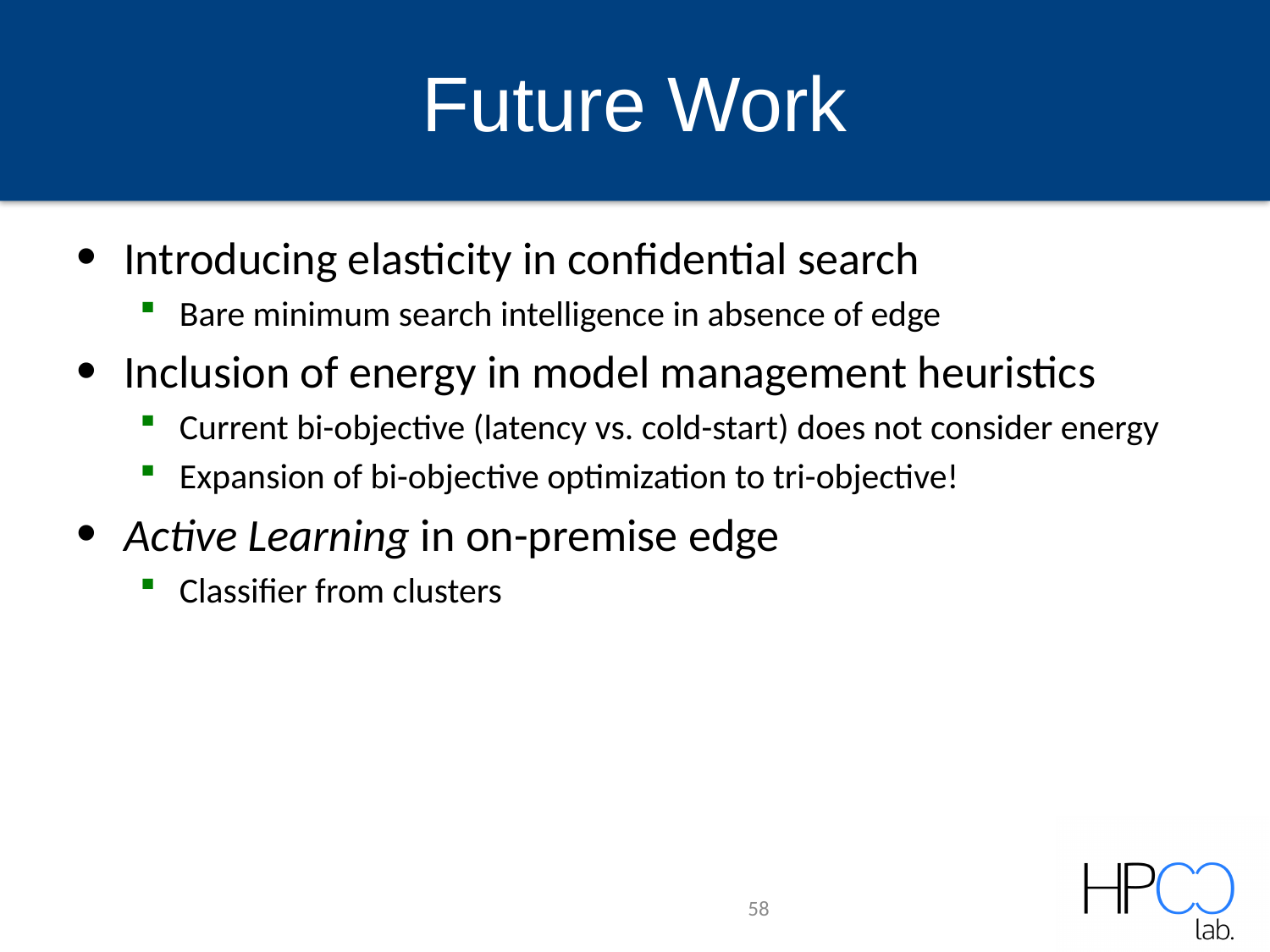

# Future Work
Introducing elasticity in confidential search
Bare minimum search intelligence in absence of edge
Inclusion of energy in model management heuristics
Current bi-objective (latency vs. cold-start) does not consider energy
Expansion of bi-objective optimization to tri-objective!
Active Learning in on-premise edge
Classifier from clusters

58